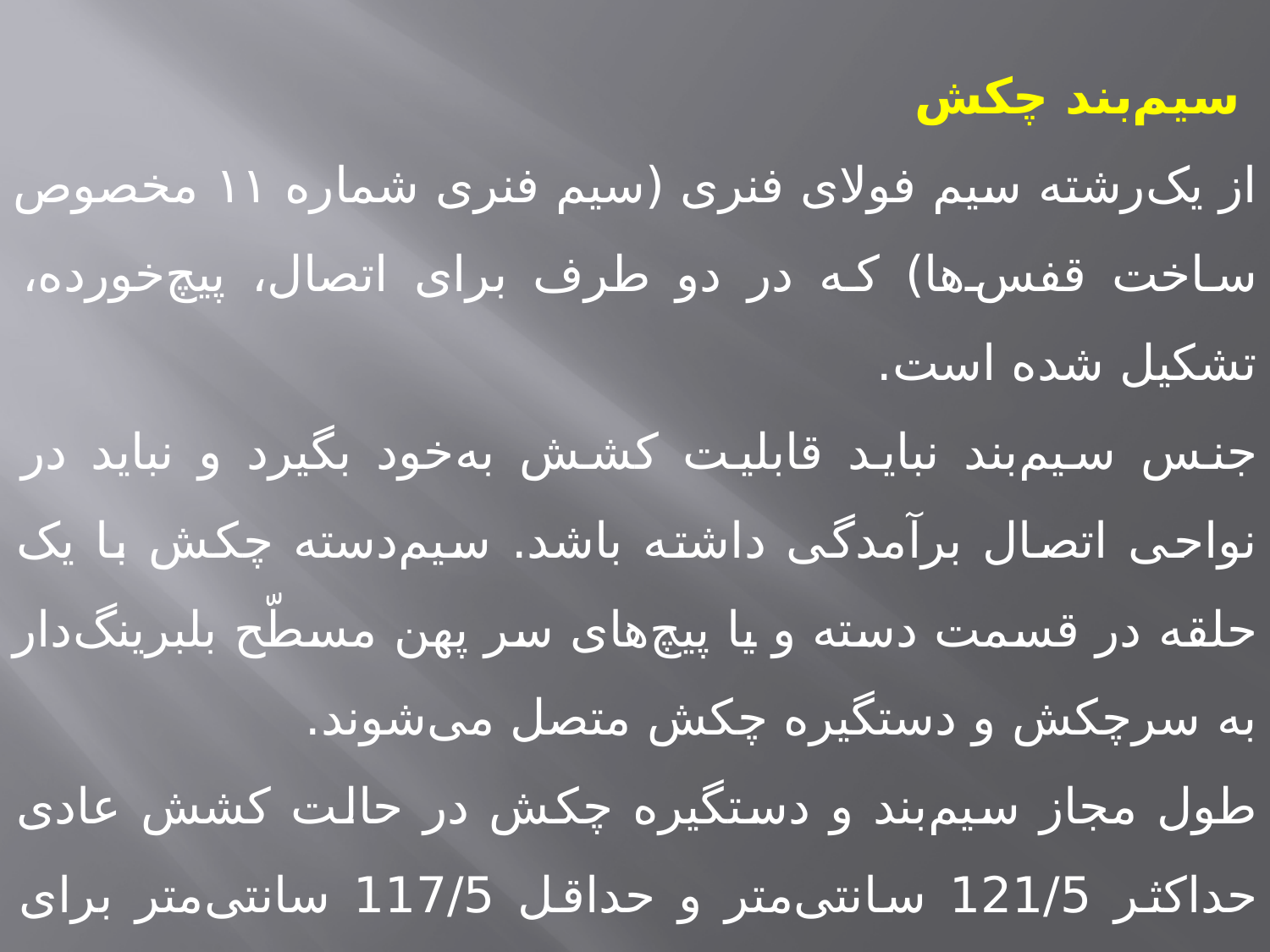

سيم‌بند چکش
از يک‌رشته سيم فولاى فنرى (سيم فنرى شماره ۱۱ مخصوص ساخت قفس‌ها) که در دو طرف براى اتصال، پيچ‌خورده، تشکيل شده است.
جنس سيم‌بند نبايد قابليت کشش به‌خود بگيرد و نبايد در نواحى اتصال برآمدگى داشته باشد. سيم‌دسته چکش با يک حلقه در قسمت دسته و يا پيچ‌هاى سر پهن مسطّح بلبرينگ‌دار به سرچکش و دستگيره چکش متصل مى‌شوند.
طول مجاز سيم‌بند و دستگيره چکش در حالت کشش عادى حداکثر 121/5 سانتى‌متر و حداقل 117/5 سانتى‌متر براى مردان و حداکثر 119/5 سانتى‌متر و حداقل ۱۱۶ سانتى‌متر براى زنان است.